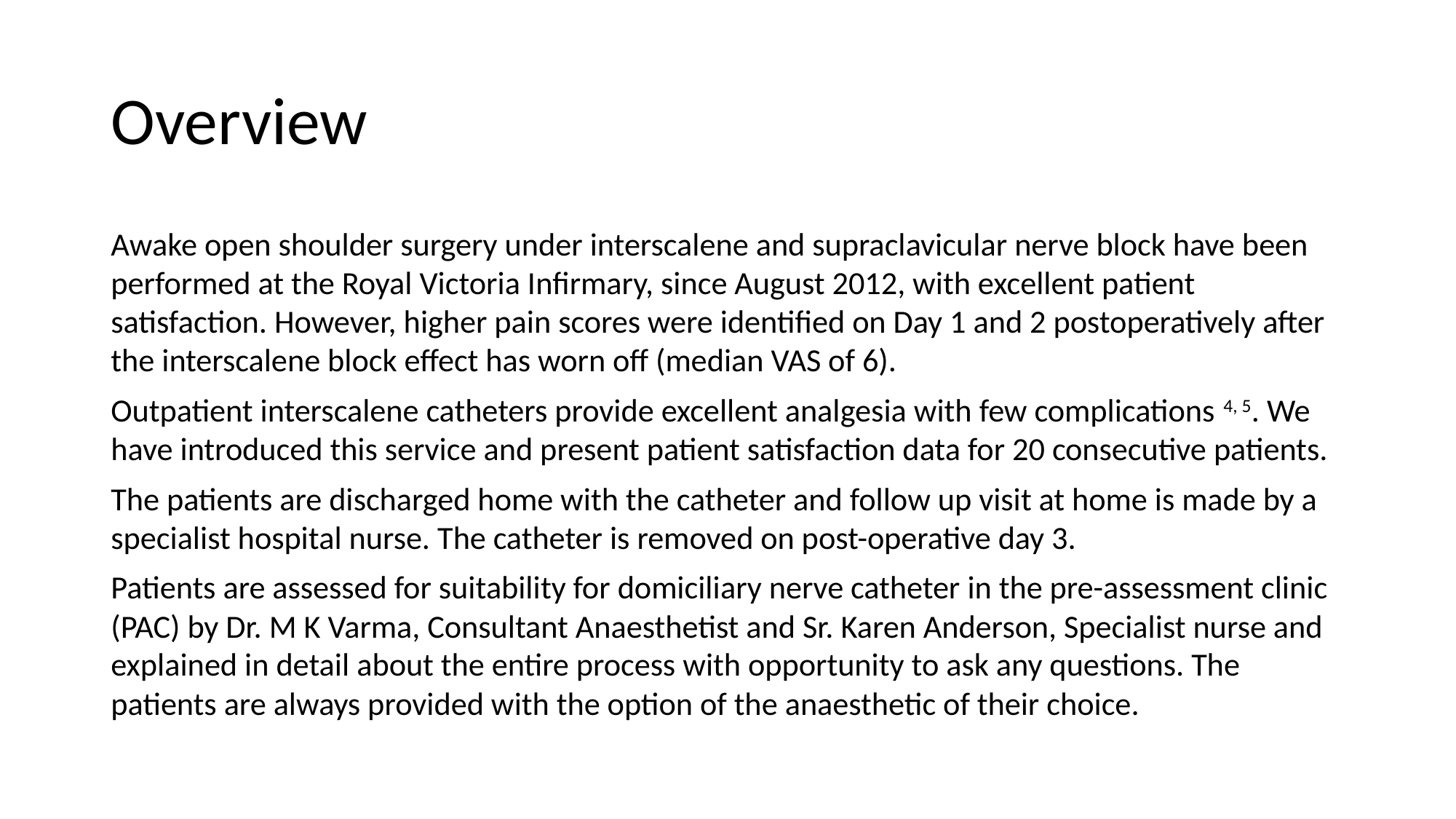

# Overview
Awake open shoulder surgery under interscalene and supraclavicular nerve block have been performed at the Royal Victoria Infirmary, since August 2012, with excellent patient satisfaction. However, higher pain scores were identified on Day 1 and 2 postoperatively after the interscalene block effect has worn off (median VAS of 6).
Outpatient interscalene catheters provide excellent analgesia with few complications 4, 5. We have introduced this service and present patient satisfaction data for 20 consecutive patients.
The patients are discharged home with the catheter and follow up visit at home is made by a specialist hospital nurse. The catheter is removed on post-operative day 3.
Patients are assessed for suitability for domiciliary nerve catheter in the pre-assessment clinic (PAC) by Dr. M K Varma, Consultant Anaesthetist and Sr. Karen Anderson, Specialist nurse and explained in detail about the entire process with opportunity to ask any questions. The patients are always provided with the option of the anaesthetic of their choice.